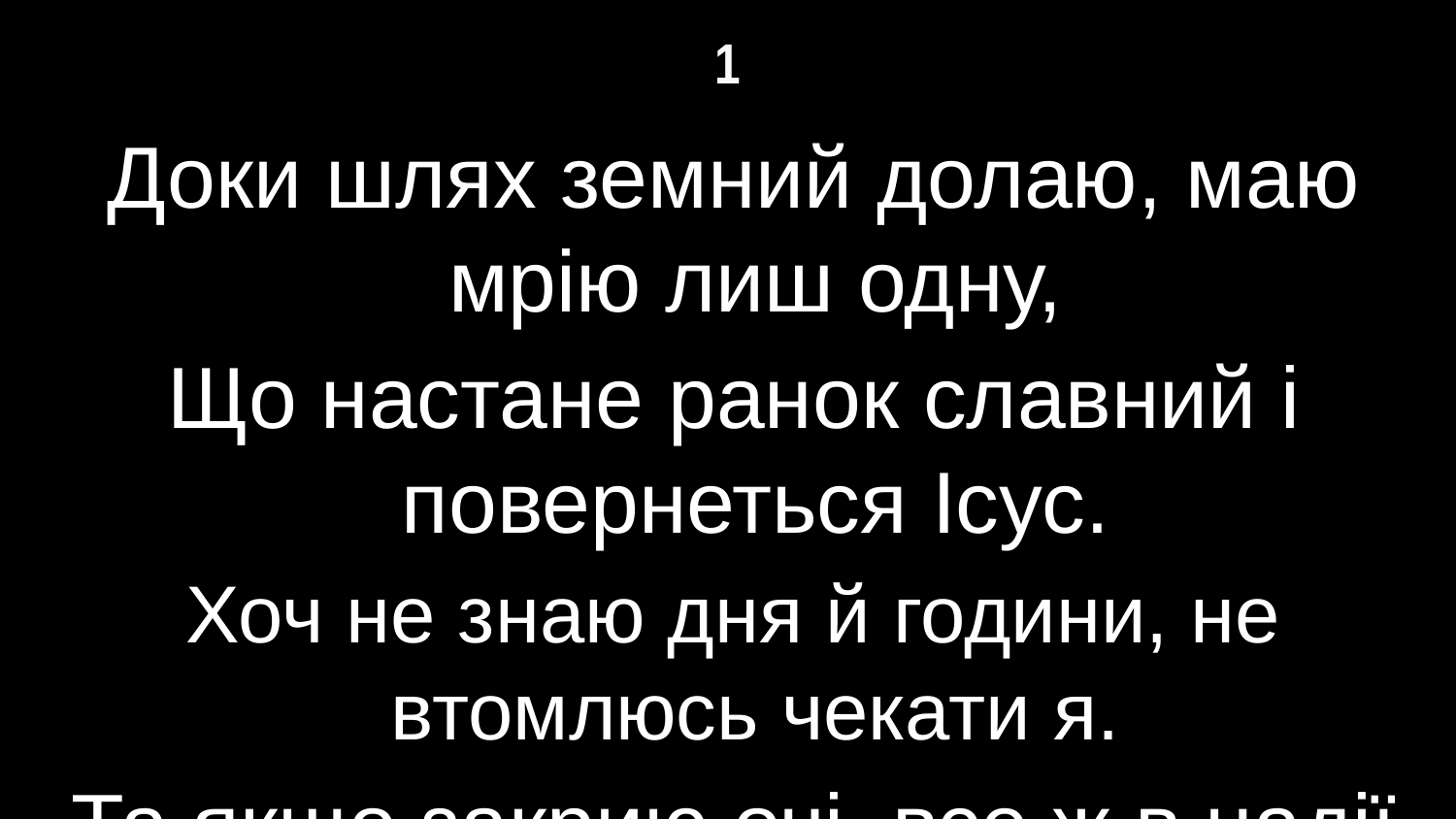

# 1
Доки шлях земний долаю, маю мрію лиш одну,
Що настане ранок славний і повернеться Ісус.
Хоч не знаю дня й години, не втомлюсь чекати я.
Та якщо закрию очі, все ж в надії на Христа.

(на продовження 1-го куплету)